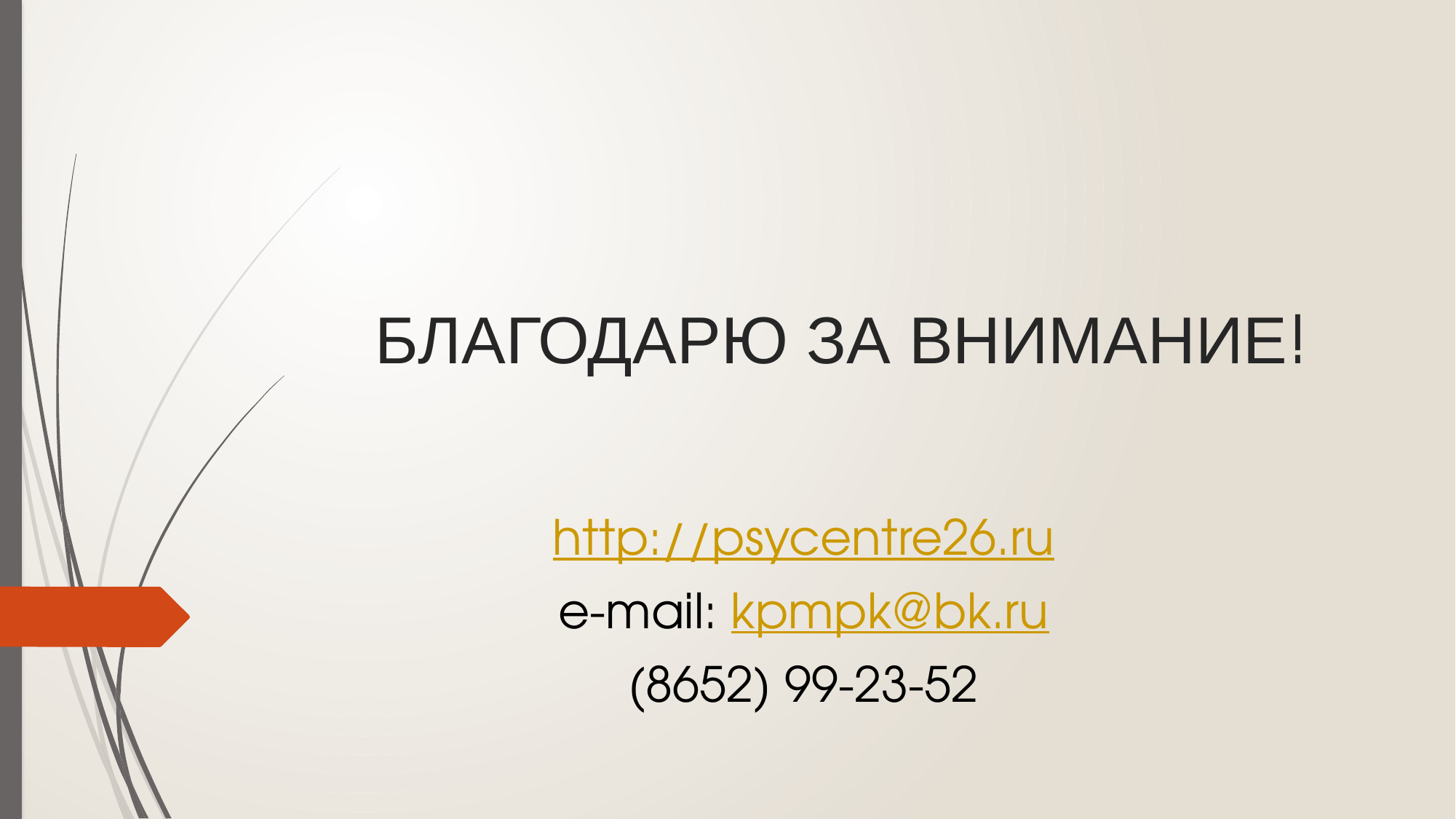

# БЛАГОДАРЮ ЗА ВНИМАНИЕ!
http://psycentre26.ru
e-mail: kpmpk@bk.ru
(8652) 99-23-52